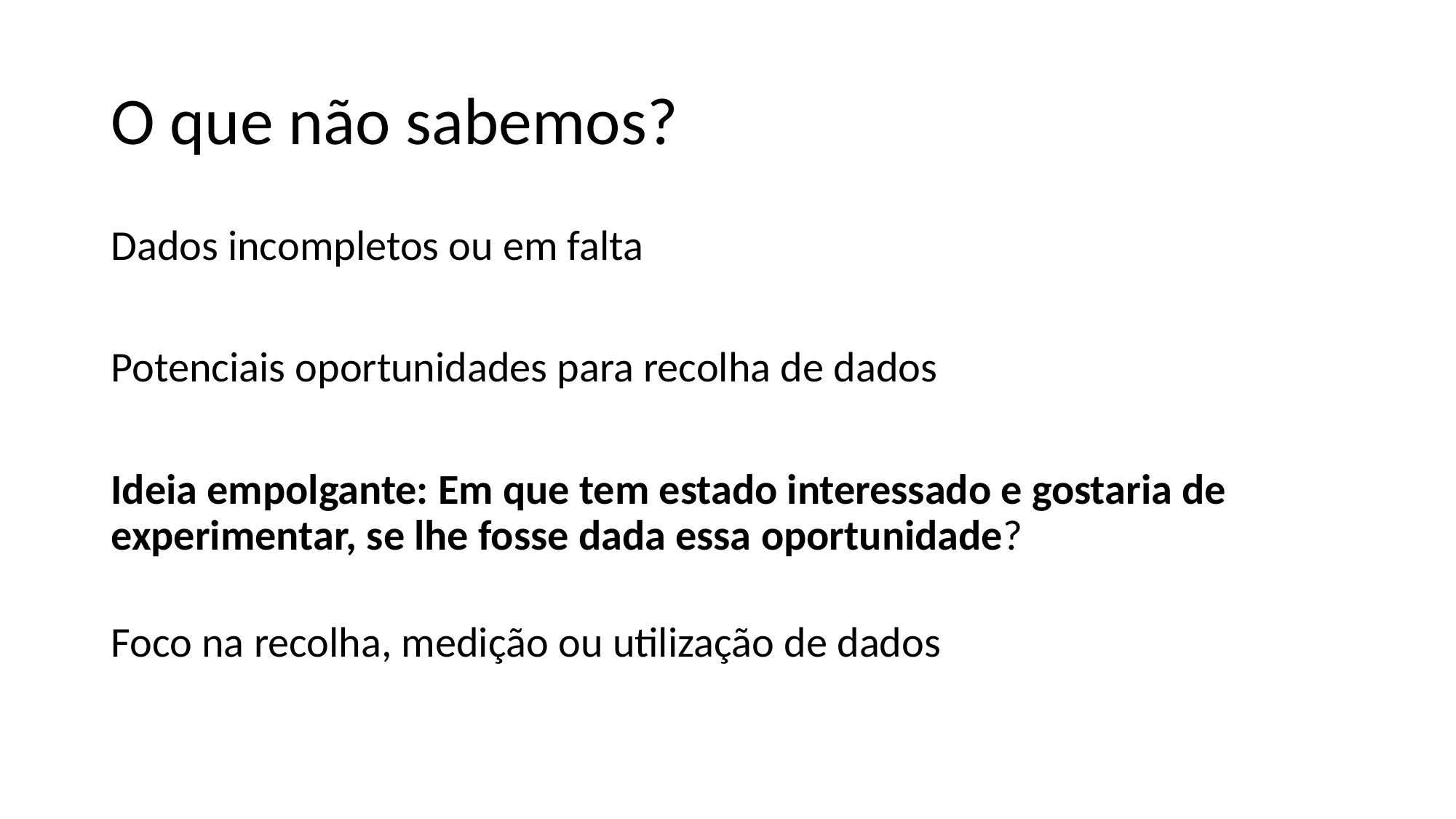

# O que não sabemos?
Dados incompletos ou em falta

Potenciais oportunidades para recolha de dados

Ideia empolgante: Em que tem estado interessado e gostaria de experimentar, se lhe fosse dada essa oportunidade?
Foco na recolha, medição ou utilização de dados